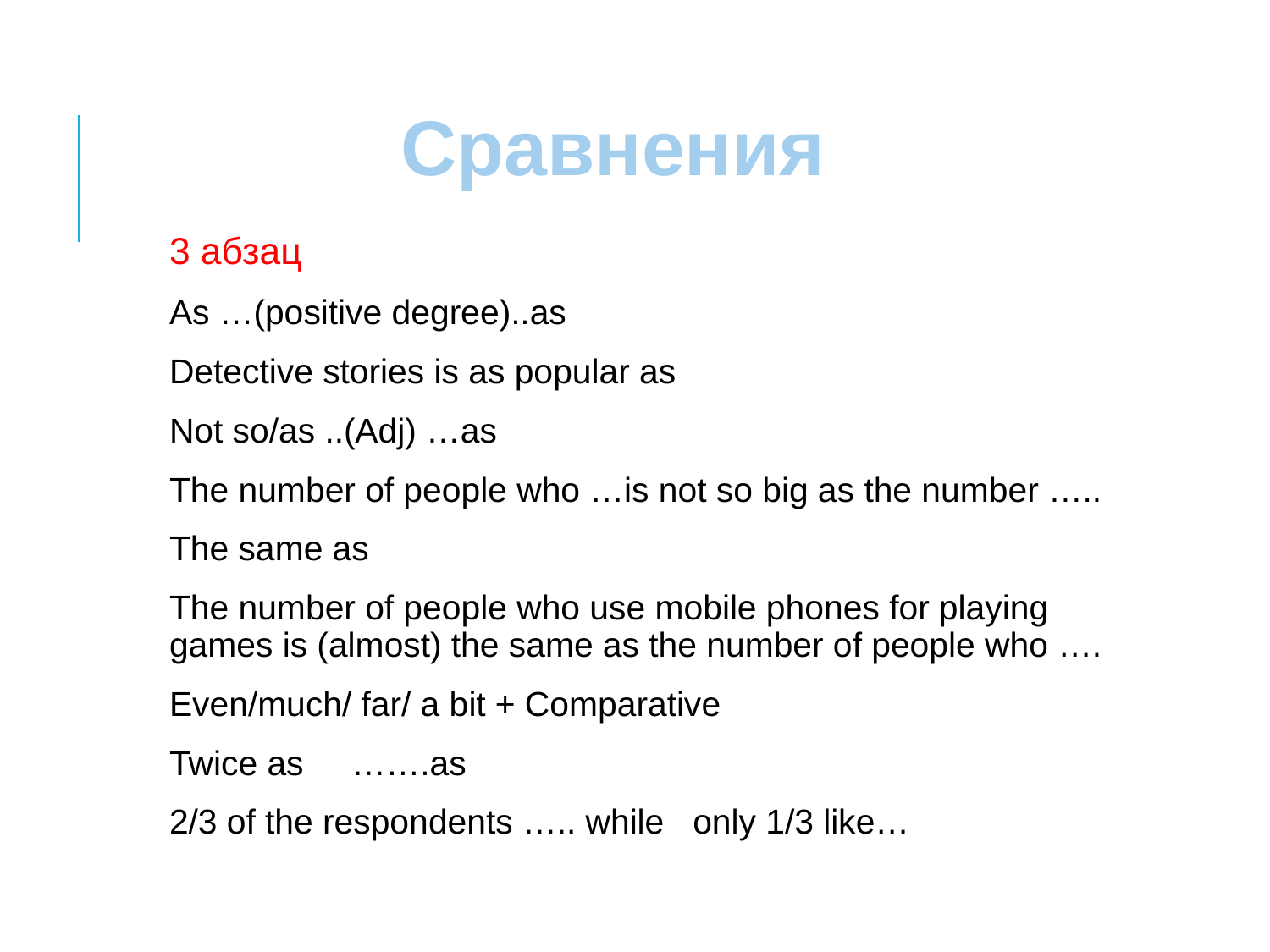

# Сравнения
3 абзац
As …(positive degree)..as
Detective stories is as popular as
Not so/as ..(Adj) …as
The number of people who …is not so big as the number …..
The same as
The number of people who use mobile phones for playing games is (almost) the same as the number of people who ….
Even/much/ far/ a bit + Comparative
Twice as     …….as
2/3 of the respondents ….. while   only 1/3 like…